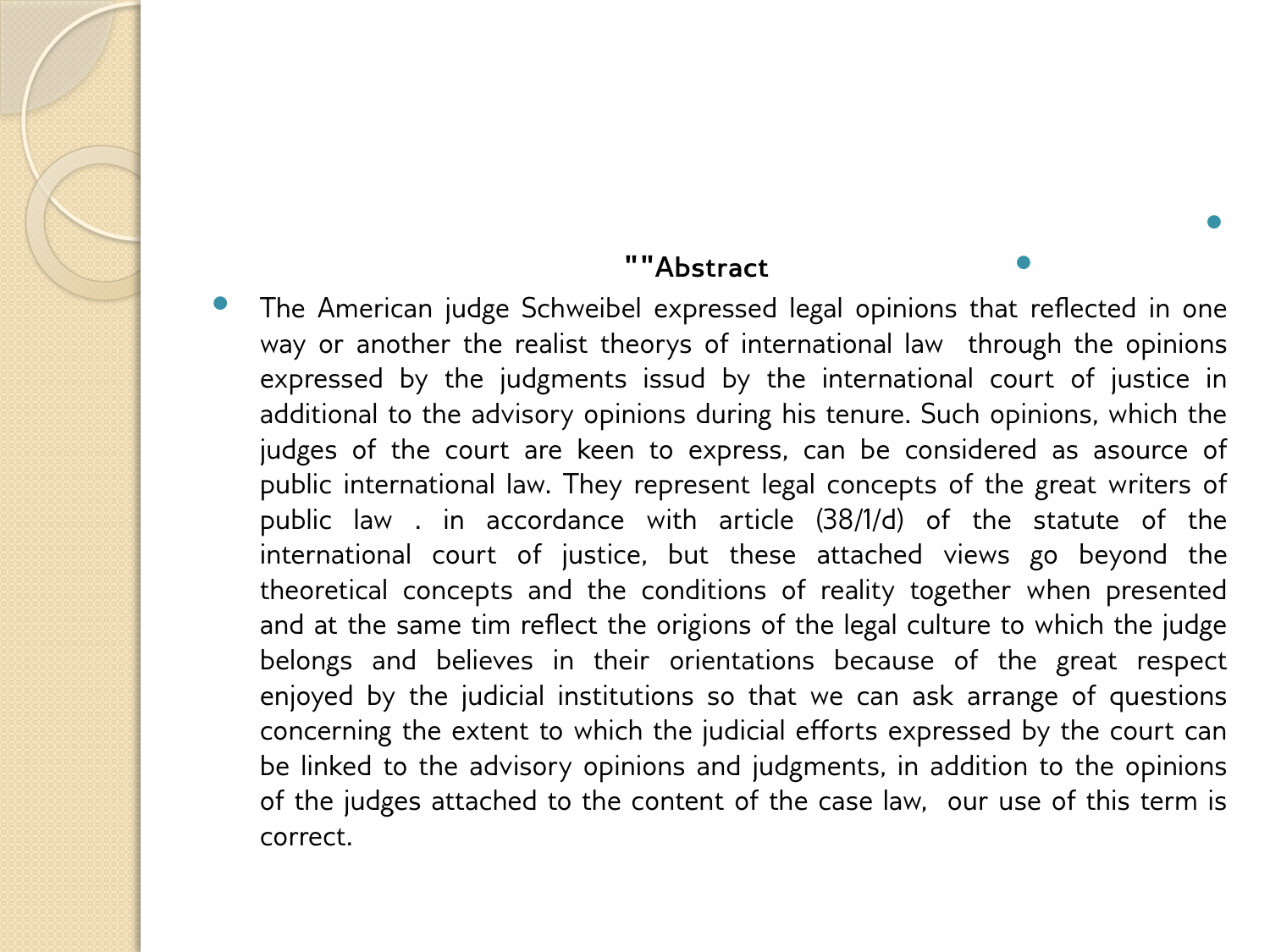

#

Abstract""
The American judge Schweibel expressed legal opinions that reflected in one way or another the realist theorys of international law  through the opinions expressed by the judgments issud by the international court of justice in additional to the advisory opinions during his tenure. Such opinions, which the judges of the court are keen to express, can be considered as asource of public international law. They represent legal concepts of the great writers of public law . in accordance with article (38/1/d) of the statute of the international court of justice, but these attached views go beyond the theoretical concepts and the conditions of reality together when presented and at the same tim reflect the origions of the legal culture to which the judge belongs and believes in their orientations because of the great respect enjoyed by the judicial institutions so that we can ask arrange of questions concerning the extent to which the judicial efforts expressed by the court can be linked to the advisory opinions and judgments, in addition to the opinions of the judges attached to the content of the case law,  our use of this term is correct.